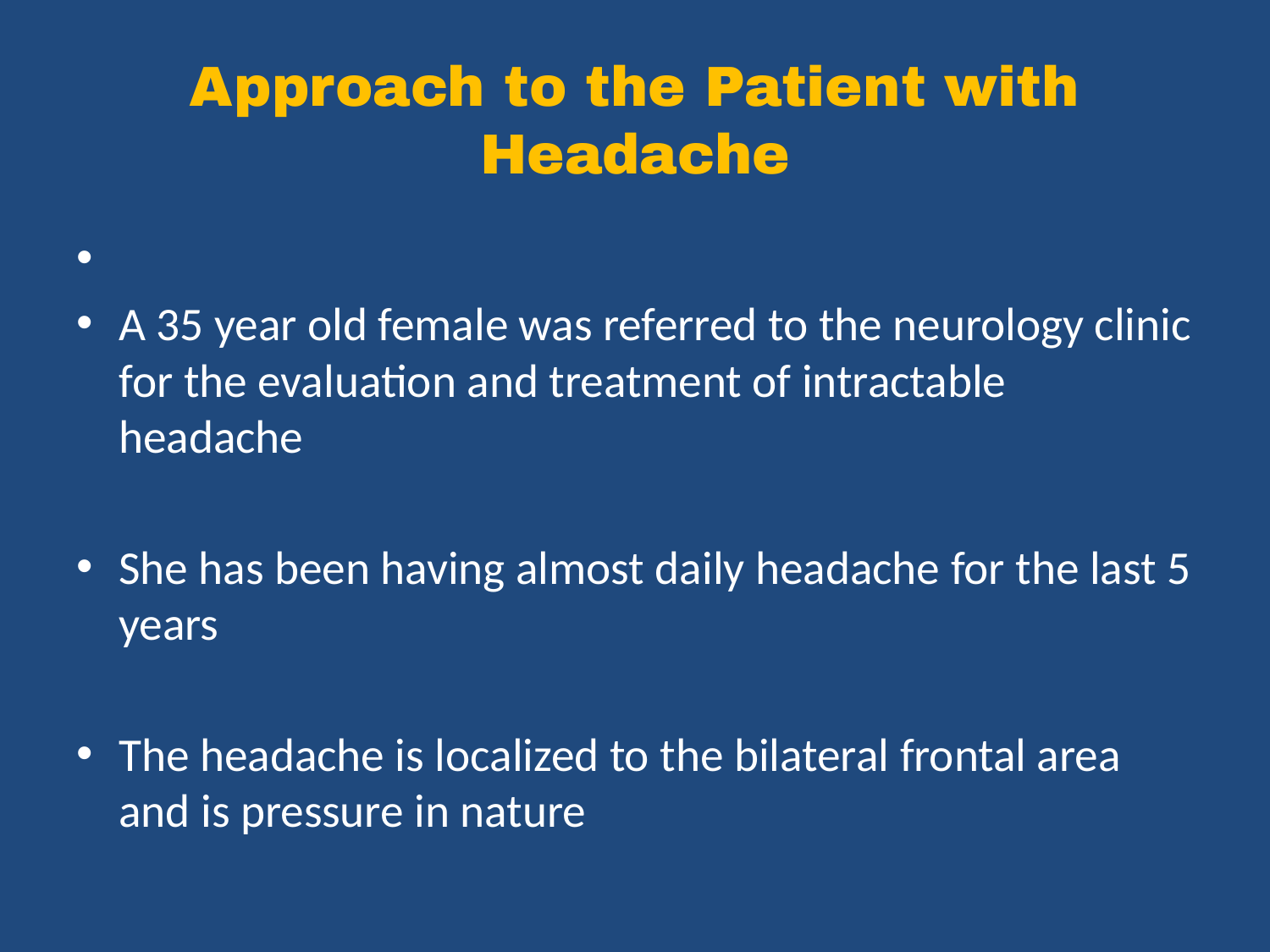

# Approach to the Patient with Headache

A 35 year old female was referred to the neurology clinic for the evaluation and treatment of intractable headache

She has been having almost daily headache for the last 5 years

The headache is localized to the bilateral frontal area and is pressure in nature